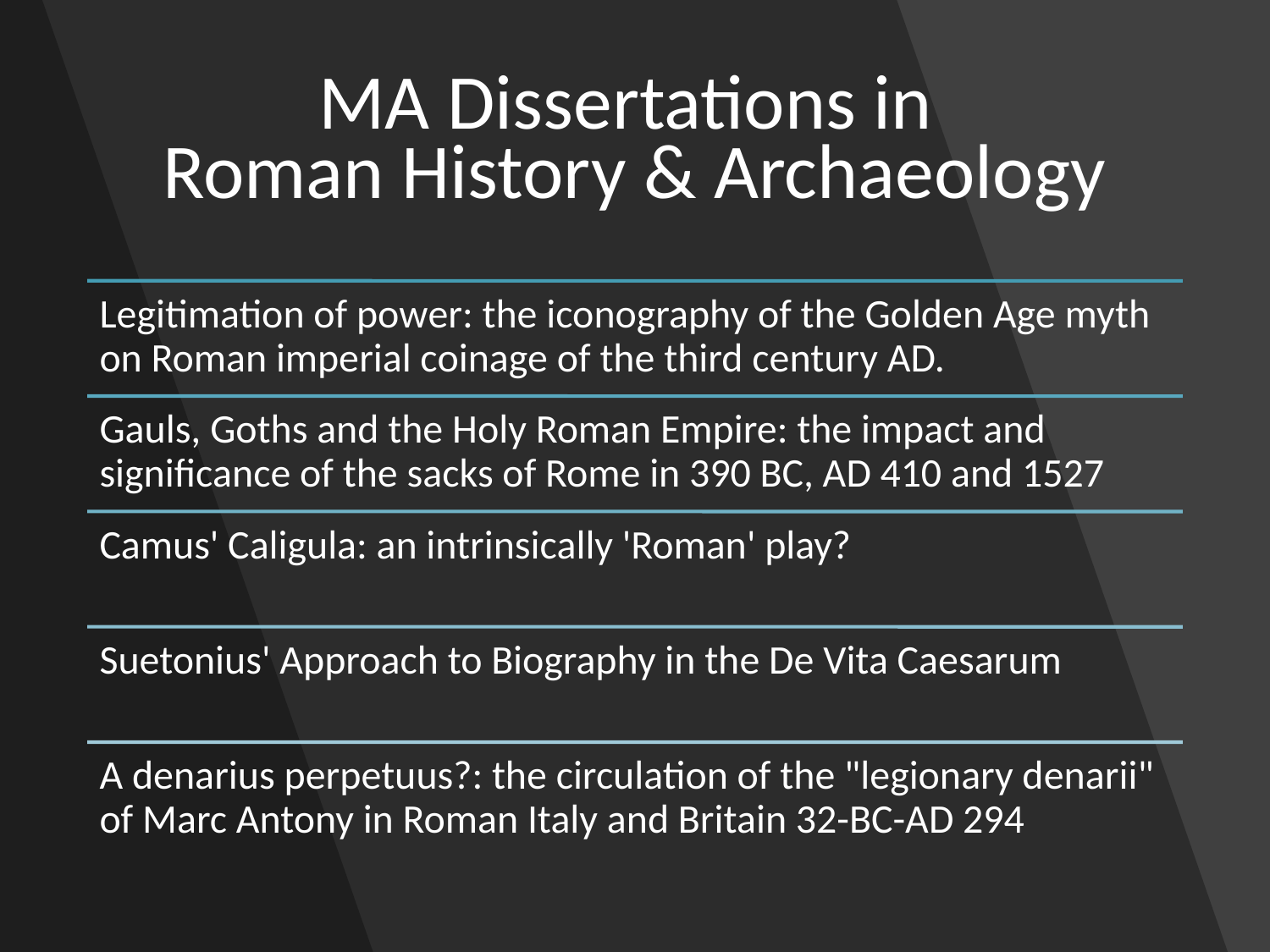

# MA Dissertations in Roman History & Archaeology
Legitimation of power: the iconography of the Golden Age myth on Roman imperial coinage of the third century AD.
Gauls, Goths and the Holy Roman Empire: the impact and significance of the sacks of Rome in 390 BC, AD 410 and 1527
Camus' Caligula: an intrinsically 'Roman' play?
Suetonius' Approach to Biography in the De Vita Caesarum
A denarius perpetuus?: the circulation of the "legionary denarii" of Marc Antony in Roman Italy and Britain 32-BC-AD 294